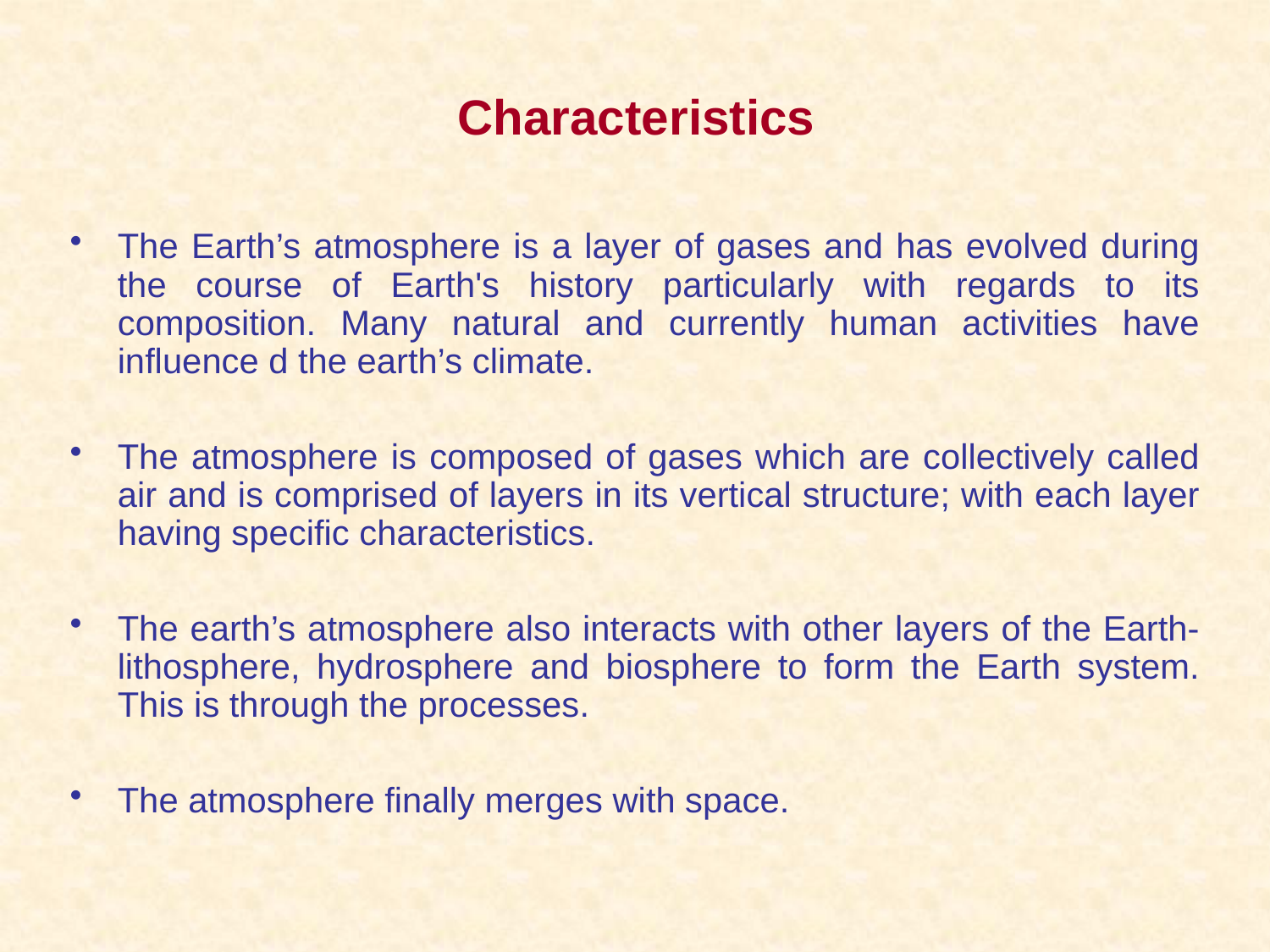

Characteristics
The Earth’s atmosphere is a layer of gases and has evolved during the course of Earth's history particularly with regards to its composition. Many natural and currently human activities have influence d the earth’s climate.

The atmosphere is composed of gases which are collectively called air and is comprised of layers in its vertical structure; with each layer having specific characteristics.

The earth’s atmosphere also interacts with other layers of the Earth- lithosphere, hydrosphere and biosphere to form the Earth system. This is through the processes.

The atmosphere finally merges with space.